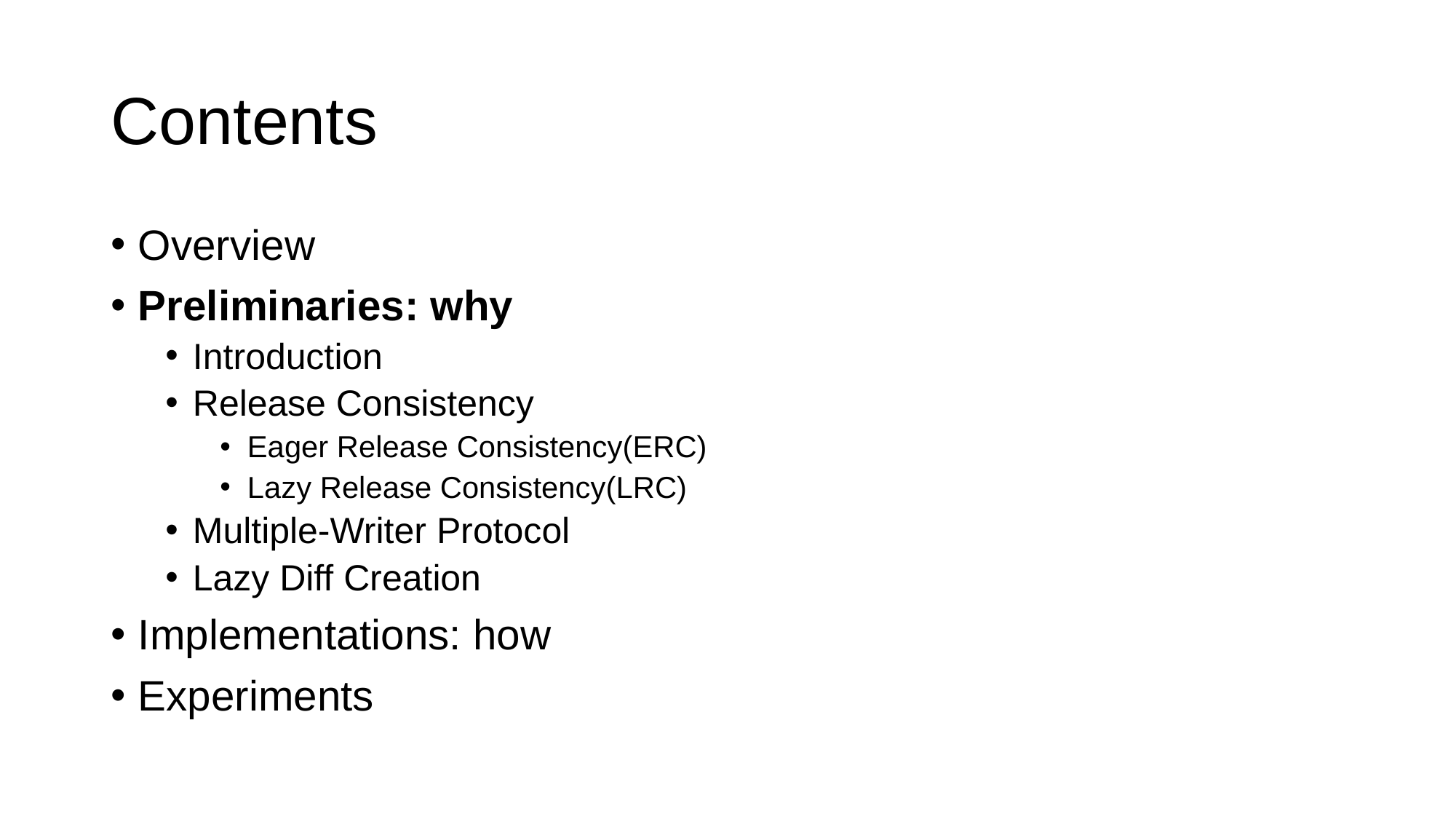

# Contents
Overview
Preliminaries: why
Introduction
Release Consistency
Eager Release Consistency(ERC)
Lazy Release Consistency(LRC)
Multiple-Writer Protocol
Lazy Diff Creation
Implementations: how
Experiments